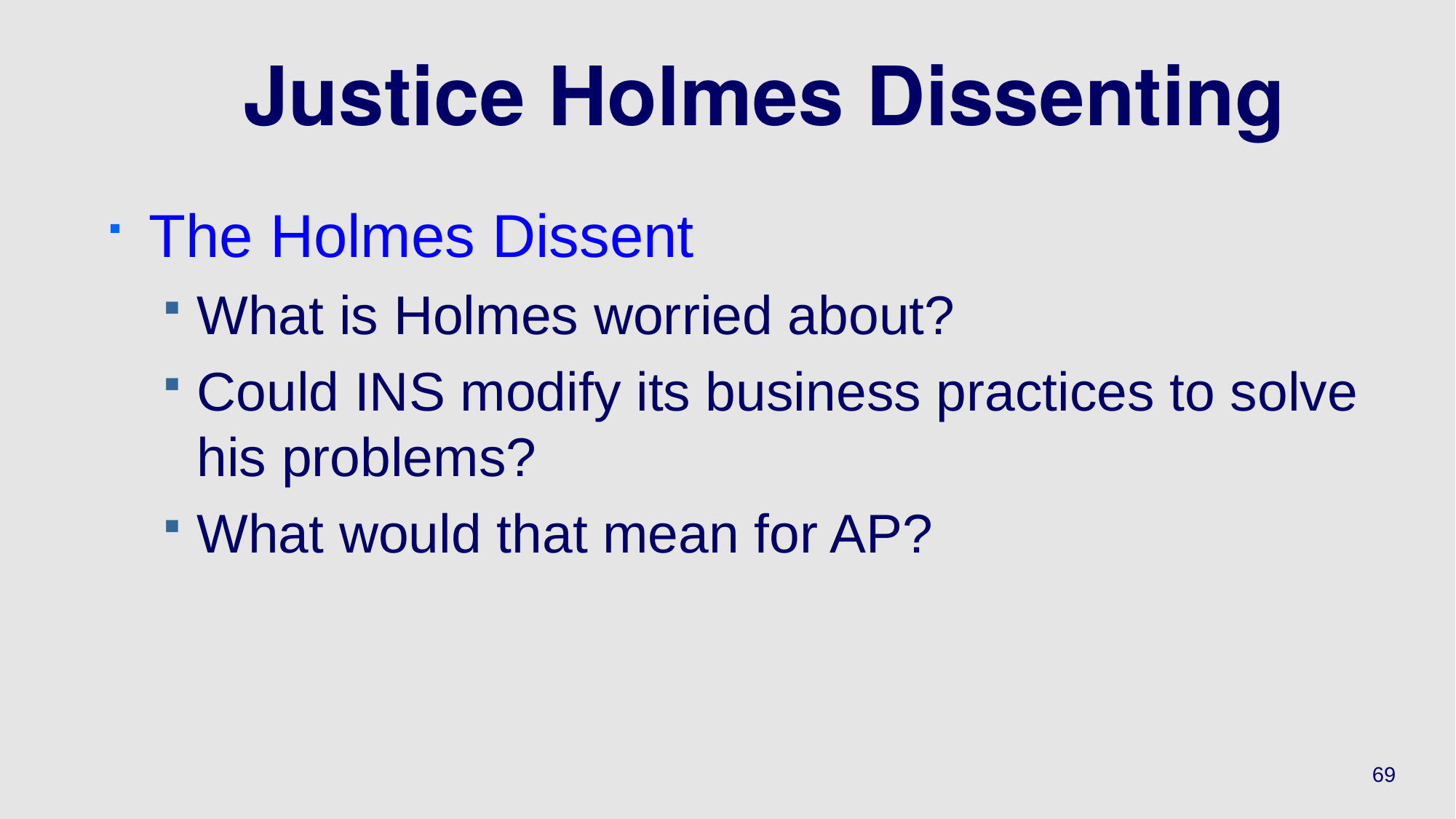

# Justice Holmes Dissenting
The Holmes Dissent
What is Holmes worried about?
Could INS modify its business practices to solve his problems?
What would that mean for AP?
69